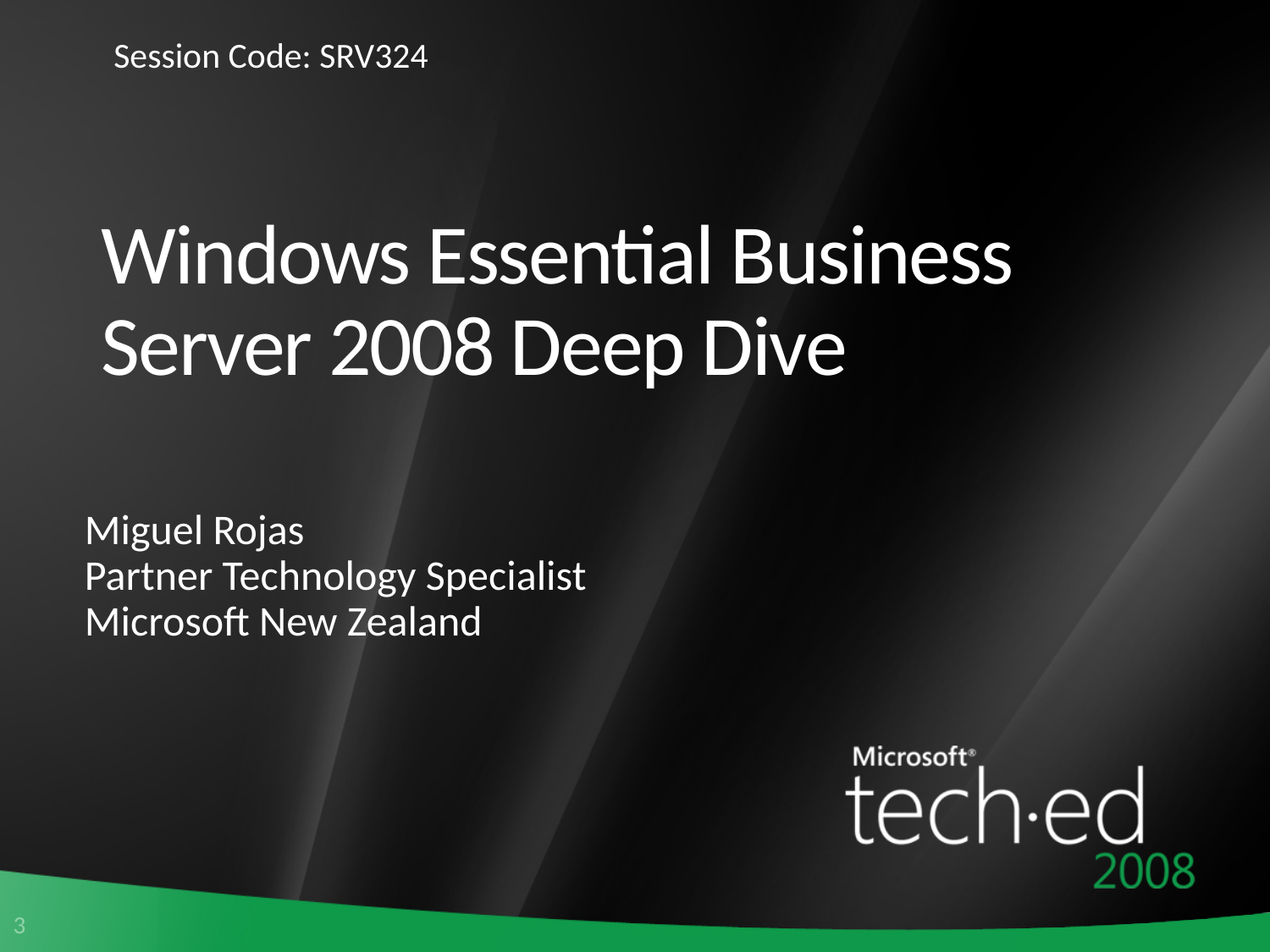

Session Code: SRV324
# Windows Essential Business Server 2008 Deep Dive
Miguel Rojas
Partner Technology Specialist
Microsoft New Zealand